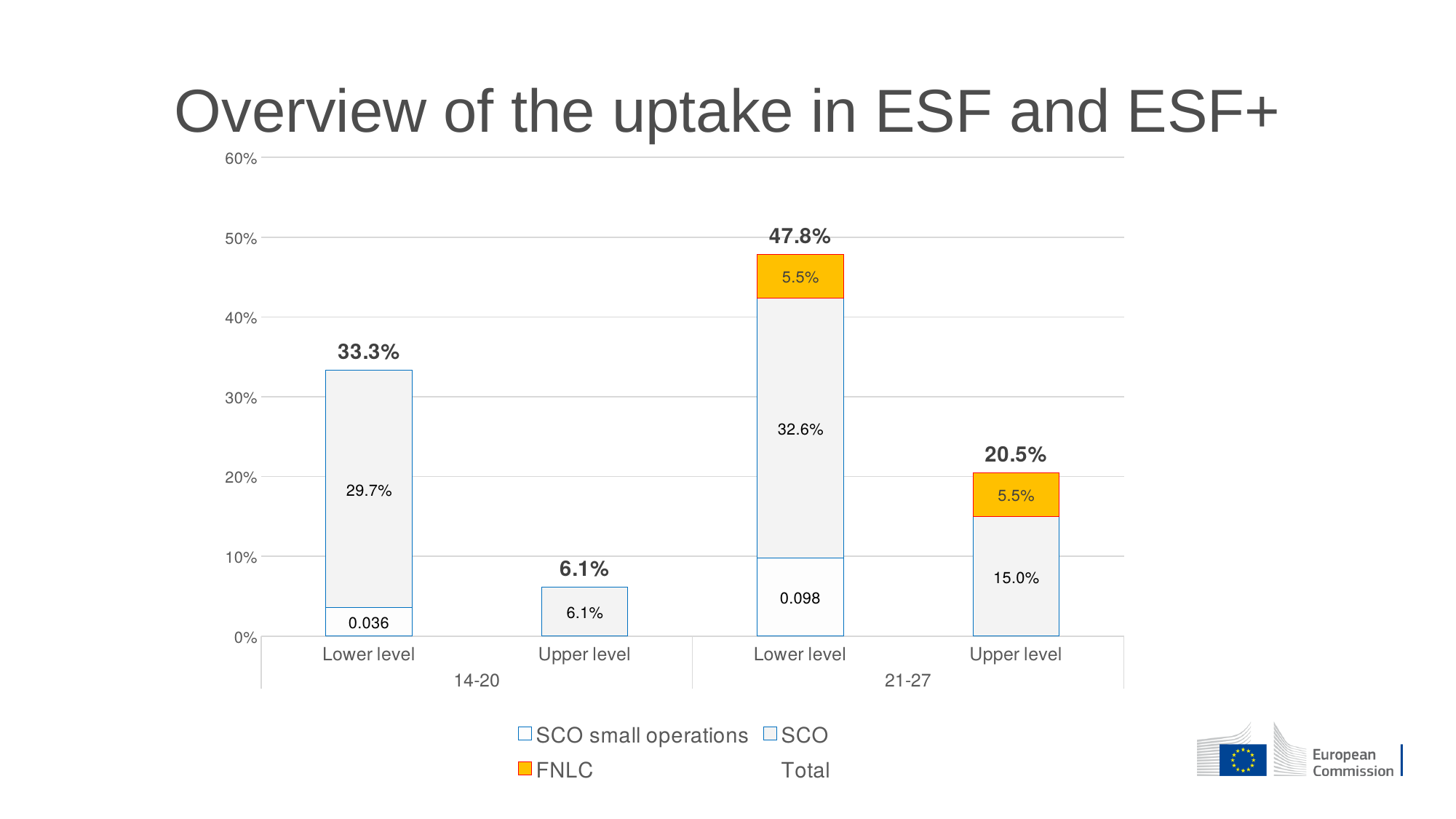

# Overview of the uptake in ESF and ESF+

### Chart

| Category | SCO small operations | SCO | FNLC |  |
|---|---|---|---|---|
| Lower level | 0.036 | 0.29700000000000004 | 0.0 | 0.333 |
| Upper level | None | 0.061 | 0.0 | 0.061 |
| Lower level | 0.098 | 0.32599999999999996 | 0.0541 | 0.4780999999999999 |
| Upper level | None | 0.15 | 0.0547 | 0.2047 |